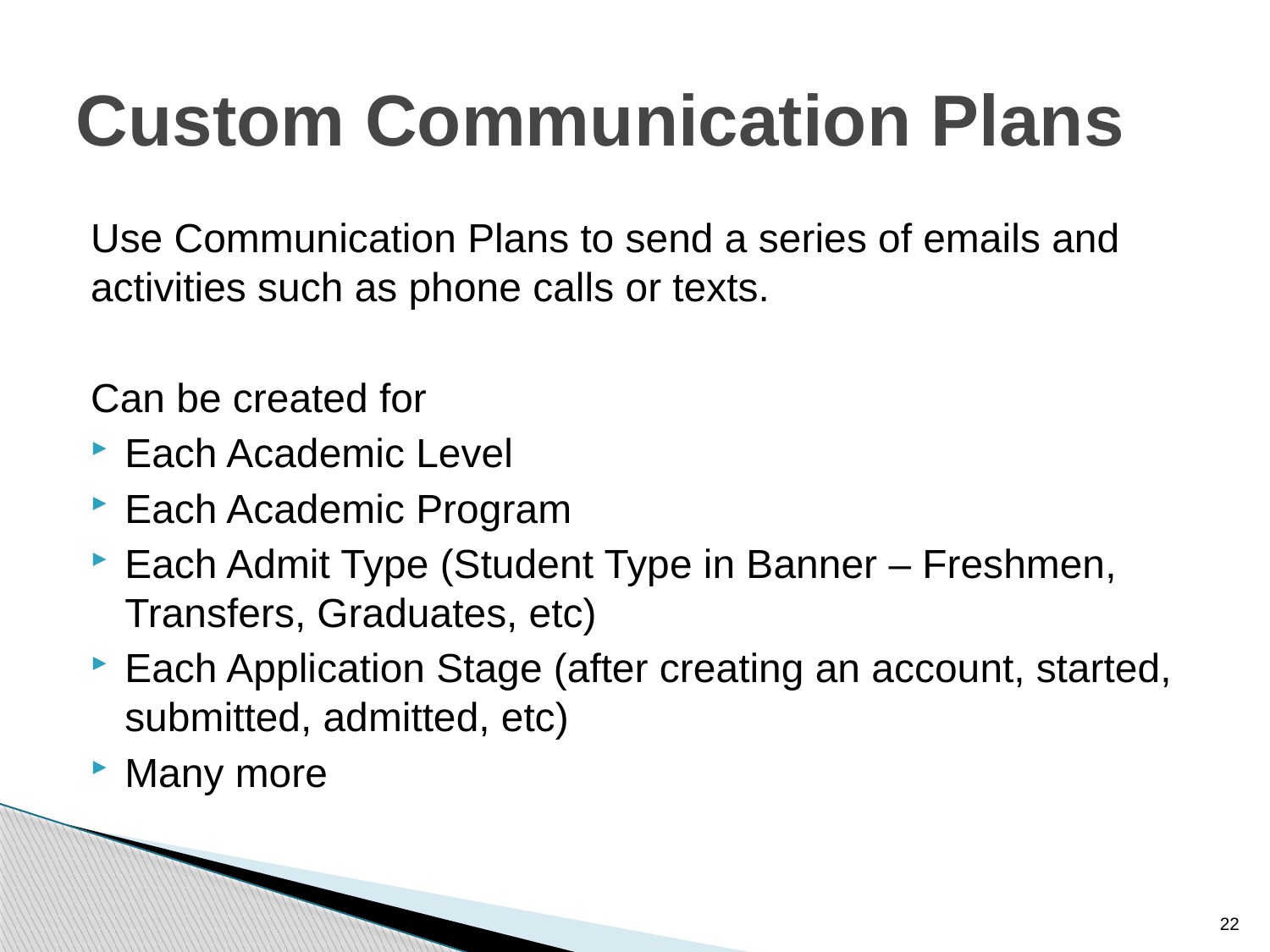

# Custom Communication Plans
Use Communication Plans to send a series of emails and activities such as phone calls or texts.

Can be created for
Each Academic Level
Each Academic Program
Each Admit Type (Student Type in Banner – Freshmen, Transfers, Graduates, etc)
Each Application Stage (after creating an account, started, submitted, admitted, etc)
Many more

22